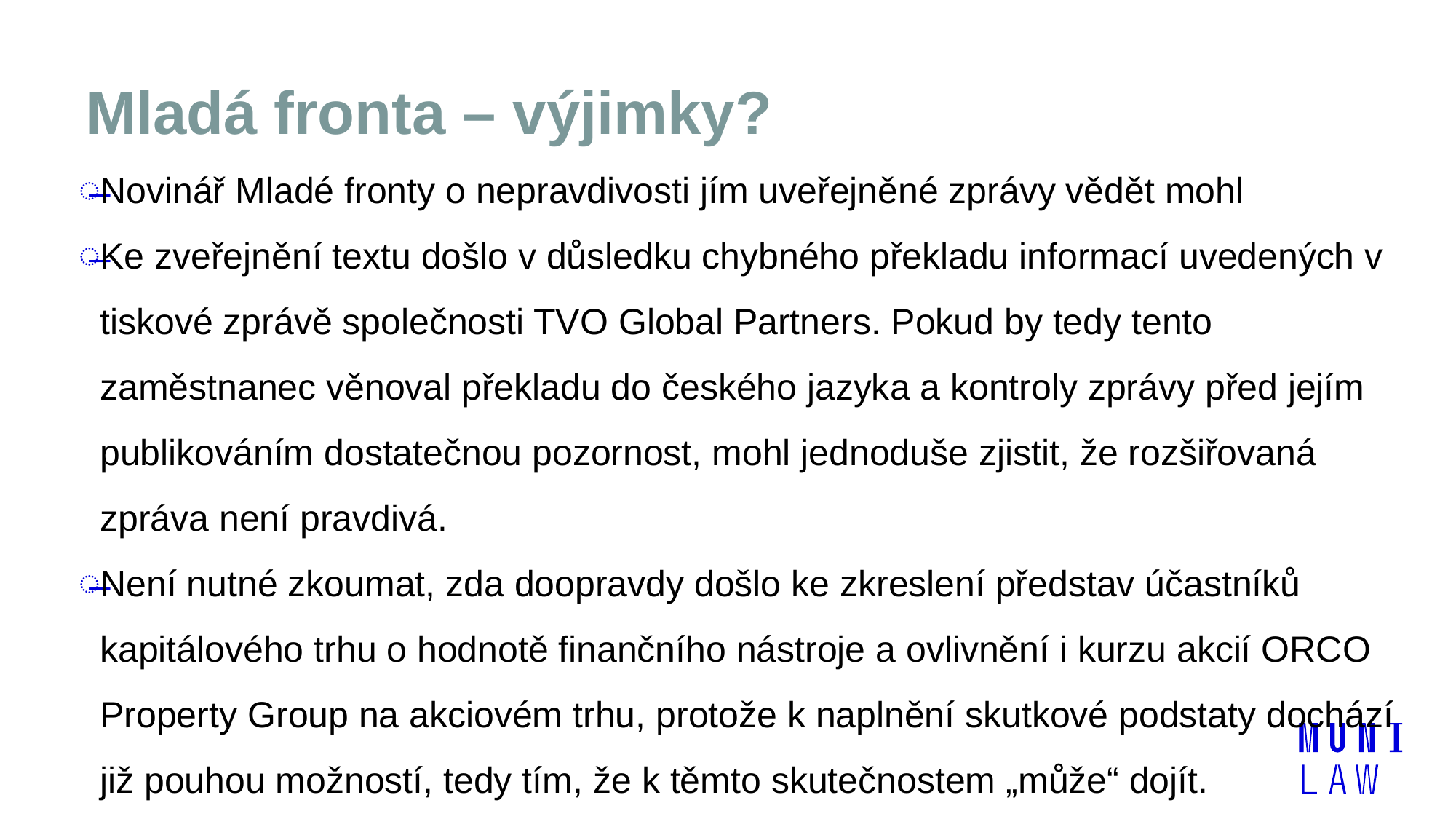

# Mladá fronta – výjimky?
Novinář Mladé fronty o nepravdivosti jím uveřejněné zprávy vědět mohl
Ke zveřejnění textu došlo v důsledku chybného překladu informací uvedených v tiskové zprávě společnosti TVO Global Partners. Pokud by tedy tento zaměstnanec věnoval překladu do českého jazyka a kontroly zprávy před jejím publikováním dostatečnou pozornost, mohl jednoduše zjistit, že rozšiřovaná zpráva není pravdivá.
Není nutné zkoumat, zda doopravdy došlo ke zkreslení představ účastníků kapitálového trhu o hodnotě finančního nástroje a ovlivnění i kurzu akcií ORCO Property Group na akciovém trhu, protože k naplnění skutkové podstaty dochází již pouhou možností, tedy tím, že k těmto skutečnostem „může“ dojít.